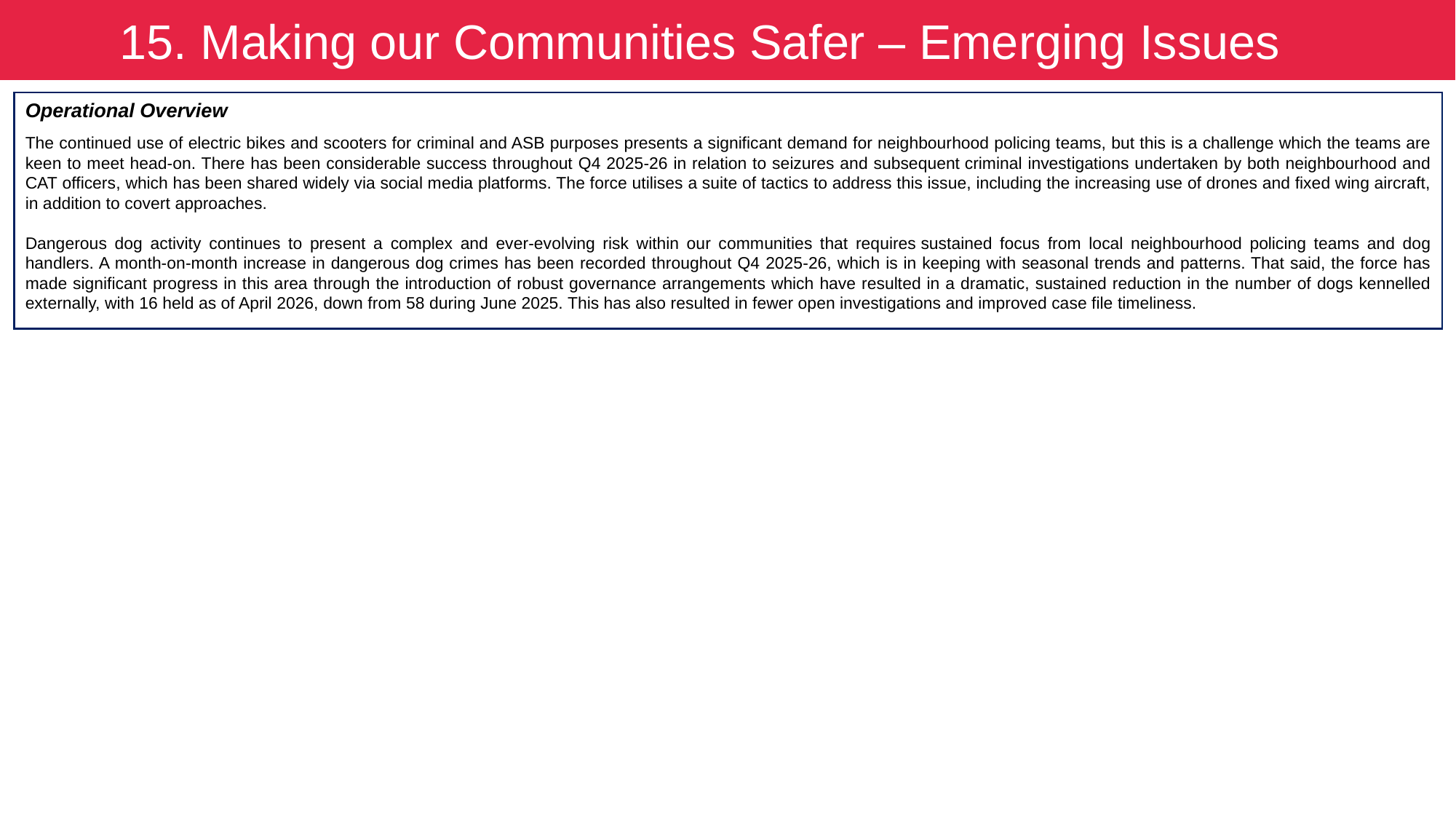

15. Making our Communities Safer – Emerging Issues
Operational Overview

The continued use of electric bikes and scooters for criminal and ASB purposes presents a significant demand for neighbourhood policing teams, but this is a challenge which the teams are keen to meet head-on. There has been considerable success throughout Q4 2025-26 in relation to seizures and subsequent criminal investigations undertaken by both neighbourhood and CAT officers, which has been shared widely via social media platforms. The force utilises a suite of tactics to address this issue, including the increasing use of drones and fixed wing aircraft, in addition to covert approaches.

Dangerous dog activity continues to present a complex and ever-evolving risk within our communities that requires sustained focus from local neighbourhood policing teams and dog handlers. A month-on-month increase in dangerous dog crimes has been recorded throughout Q4 2025-26, which is in keeping with seasonal trends and patterns. That said, the force has made significant progress in this area through the introduction of robust governance arrangements which have resulted in a dramatic, sustained reduction in the number of dogs kennelled externally, with 16 held as of April 2026, down from 58 during June 2025. This has also resulted in fewer open investigations and improved case file timeliness.